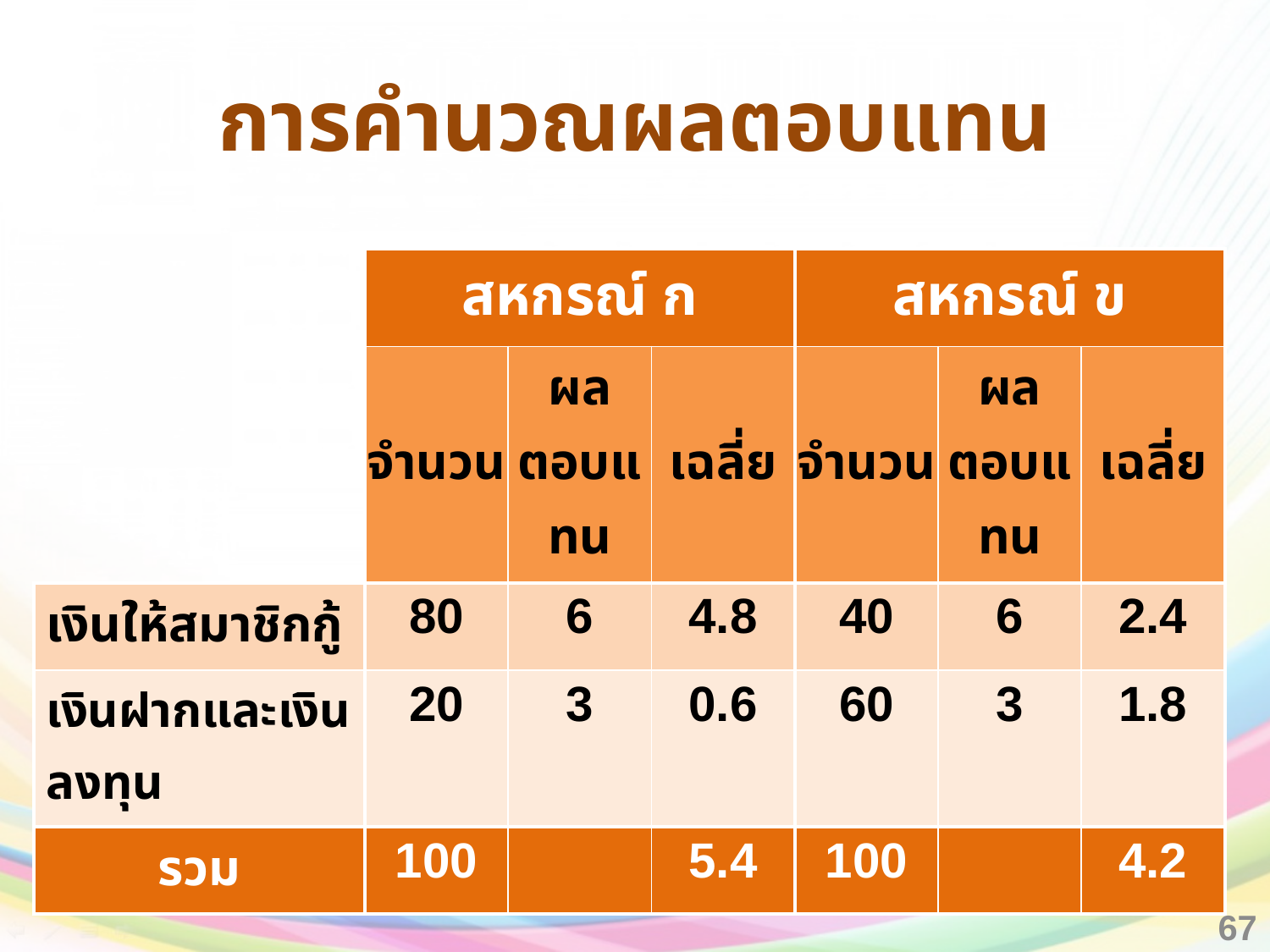

# การคำนวณผลตอบแทน
|  | สหกรณ์ ก |  |  | สหกรณ์ ข |  |  |
| --- | --- | --- | --- | --- | --- | --- |
|  | จำนวน | ผล ตอบแทน | เฉลี่ย | จำนวน | ผล ตอบแทน | เฉลี่ย |
| เงินให้สมาชิกกู้ | 80 | 6 | 4.8 | 40 | 6 | 2.4 |
| เงินฝากและเงินลงทุน | 20 | 3 | 0.6 | 60 | 3 | 1.8 |
| รวม | 100 |  | 5.4 | 100 |  | 4.2 |
67